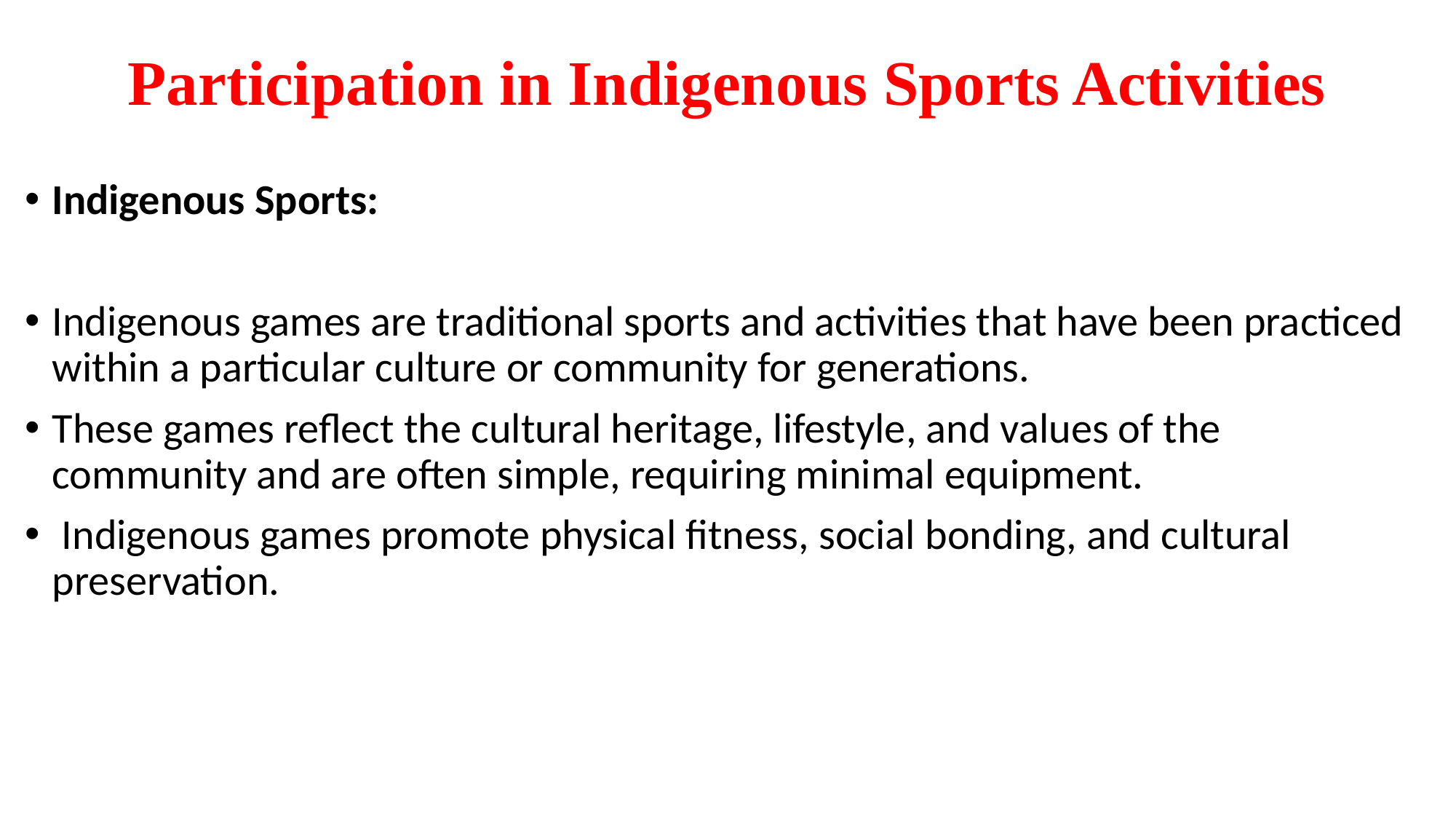

# Participation in Indigenous Sports Activities
Indigenous Sports:

Indigenous games are traditional sports and activities that have been practiced within a particular culture or community for generations.
These games reflect the cultural heritage, lifestyle, and values of the community and are often simple, requiring minimal equipment.
 Indigenous games promote physical fitness, social bonding, and cultural preservation.